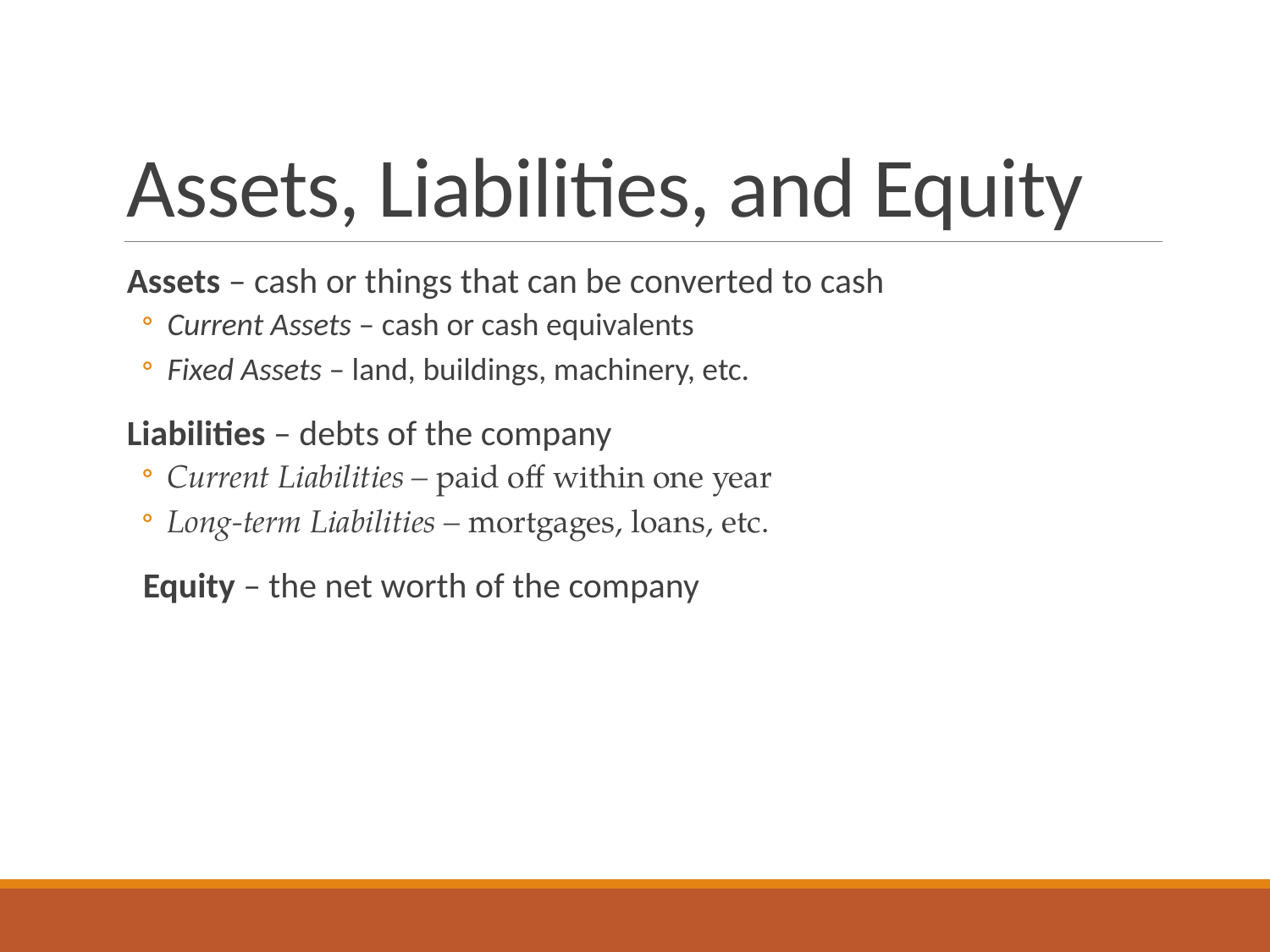

# Assets, Liabilities, and Equity
Assets – cash or things that can be converted to cash
Current Assets – cash or cash equivalents
Fixed Assets – land, buildings, machinery, etc.
Liabilities – debts of the company
Current Liabilities – paid off within one year
Long-term Liabilities – mortgages, loans, etc.
  Equity – the net worth of the company